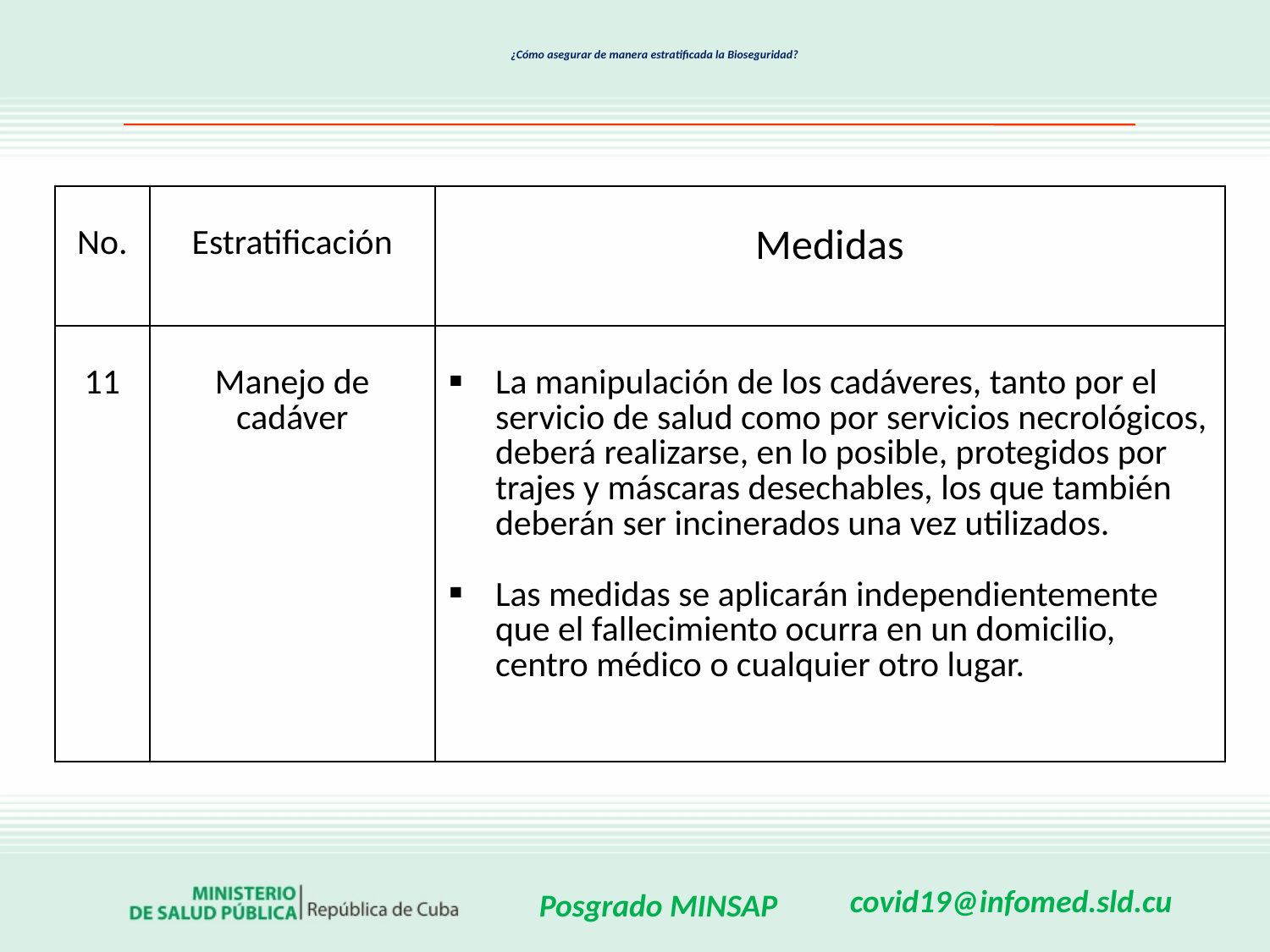

# ¿Cómo asegurar de manera estratificada la Bioseguridad?

| No. | Estratificación | Medidas |
| --- | --- | --- |
| 11 | Manejo de cadáver | La manipulación de los cadáveres, tanto por el servicio de salud como por servicios necrológicos, deberá realizarse, en lo posible, protegidos por trajes y máscaras desechables, los que también deberán ser incinerados una vez utilizados. Las medidas se aplicarán independientemente que el fallecimiento ocurra en un domicilio, centro médico o cualquier otro lugar. |
covid19@infomed.sld.cu
Posgrado MINSAP